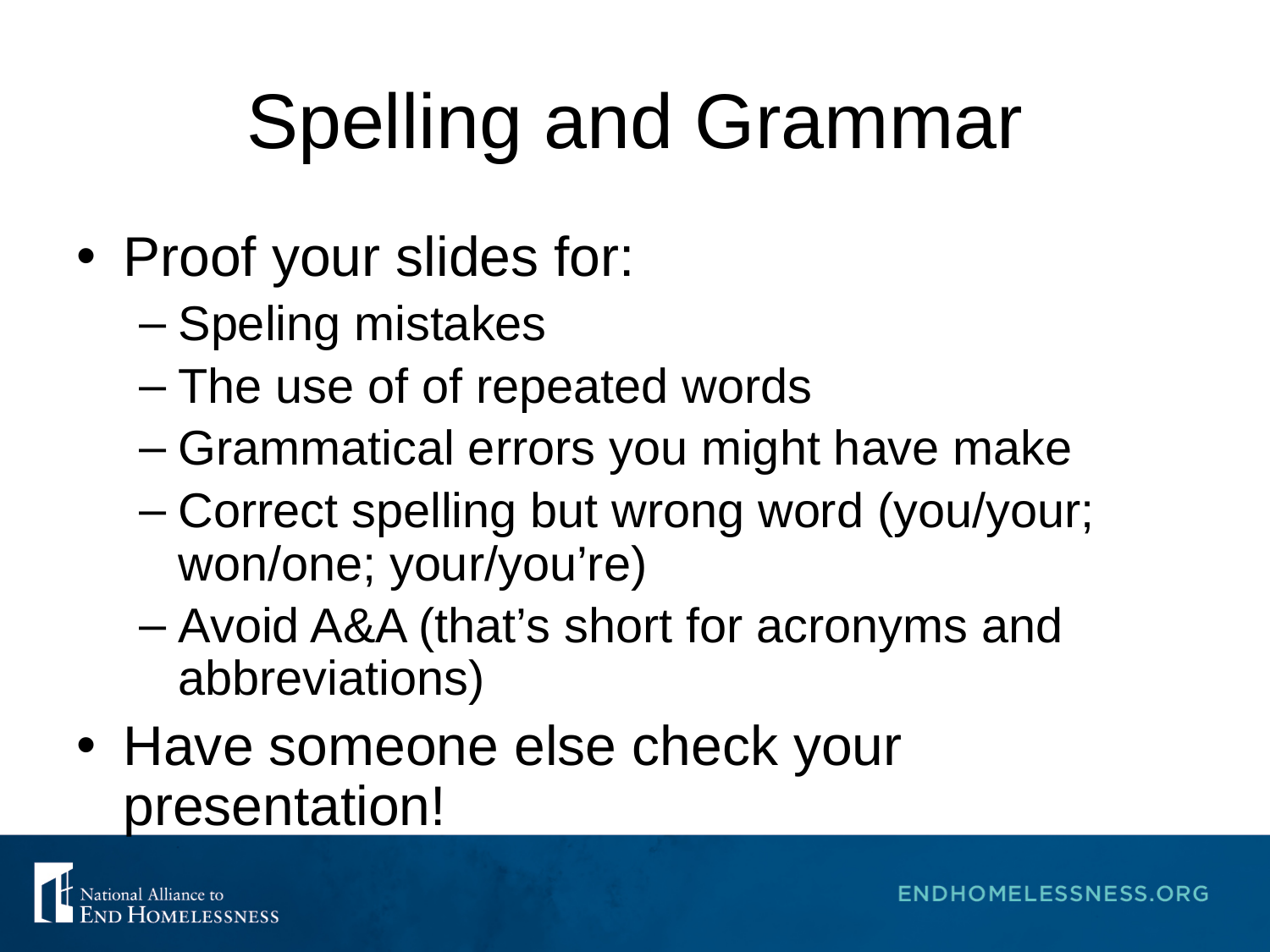

# Spelling and Grammar
Proof your slides for:
Speling mistakes
The use of of repeated words
Grammatical errors you might have make
Correct spelling but wrong word (you/your; won/one; your/you’re)
Avoid A&A (that’s short for acronyms and abbreviations)
Have someone else check your presentation!